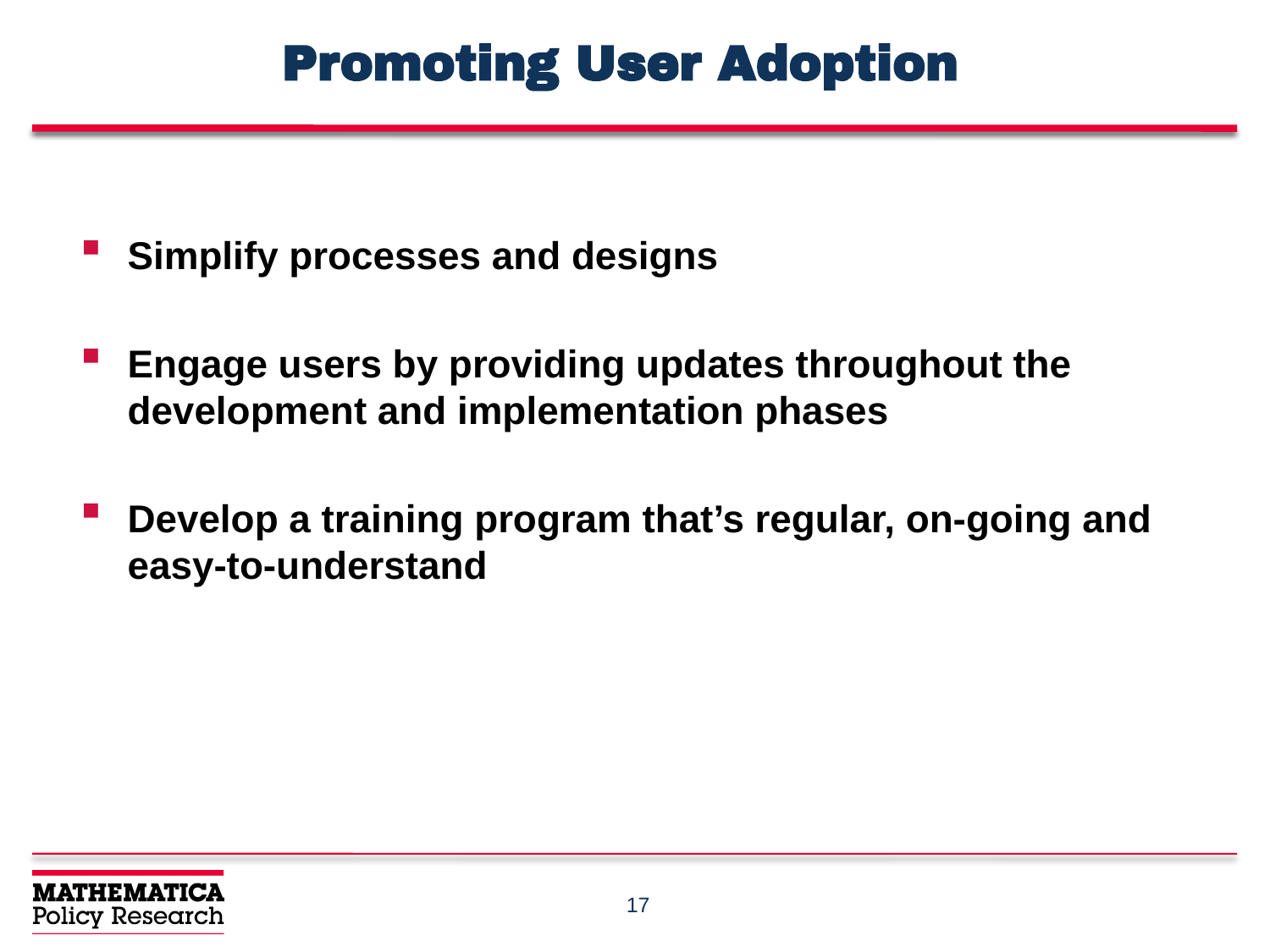

# Promoting User Adoption

Simplify processes and designs

Engage users by providing updates throughout the development and implementation phases

Develop a training program that’s regular, on-going and easy-to-understand